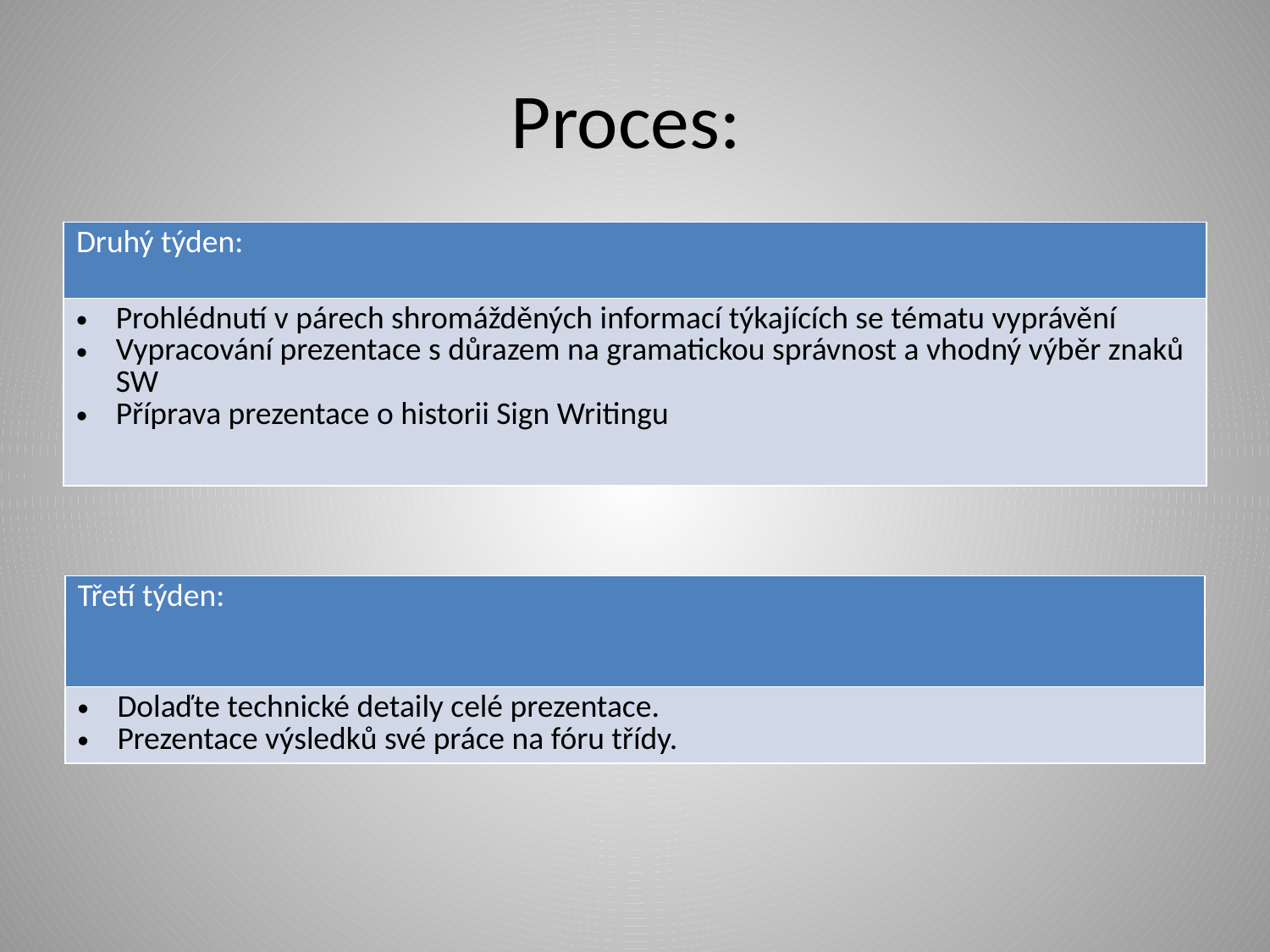

# Proces:
| Druhý týden: |
| --- |
| Prohlédnutí v párech shromážděných informací týkajících se tématu vyprávění Vypracování prezentace s důrazem na gramatickou správnost a vhodný výběr znaků SW Příprava prezentace o historii Sign Writingu |
| Třetí týden: |
| --- |
| Dolaďte technické detaily celé prezentace. Prezentace výsledků své práce na fóru třídy. |